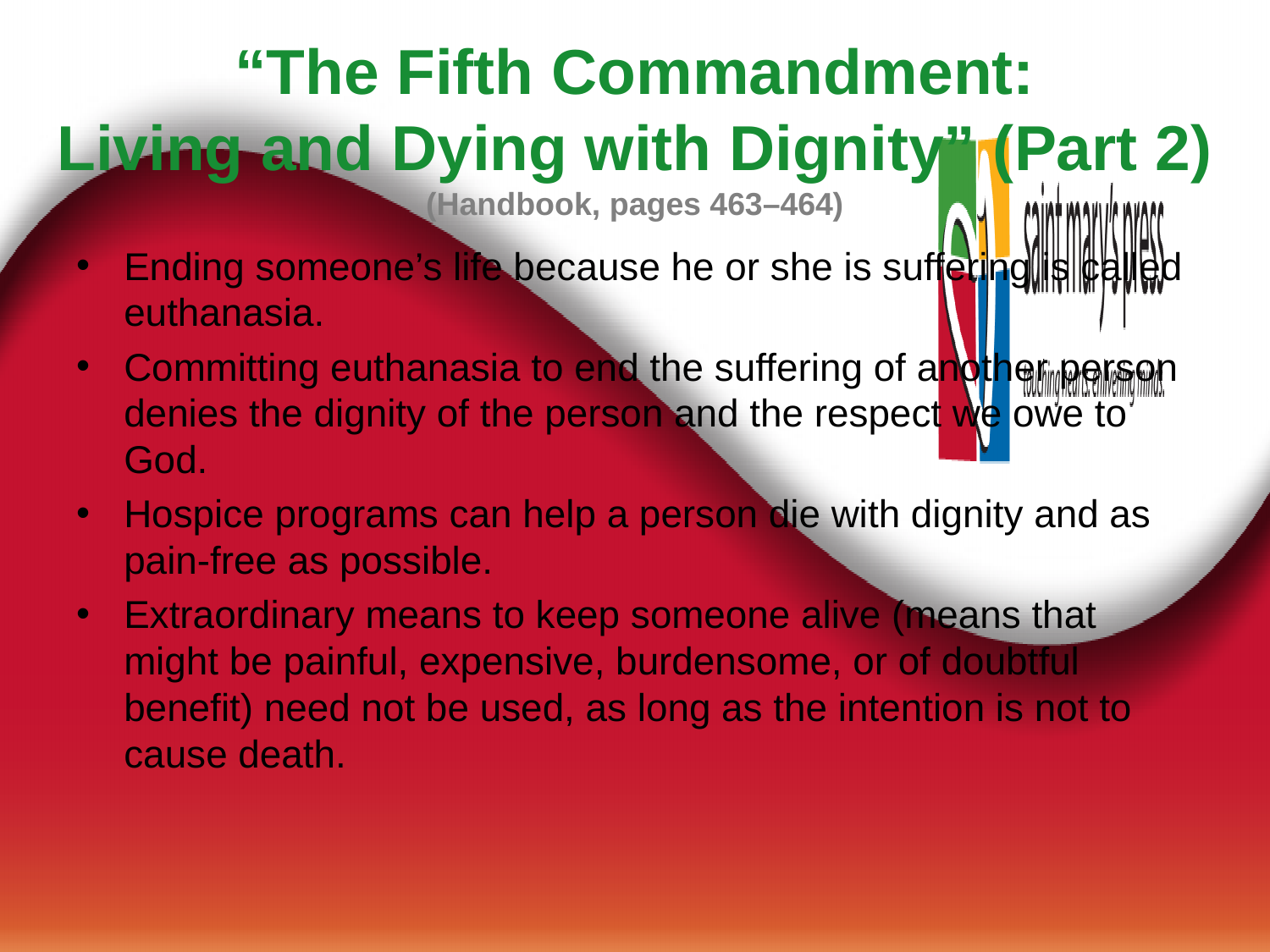

“The Fifth Commandment:
Living and Dying with Dignity” (Part 2)
(Handbook, pages 463–464)

Ending someone’s life because he or she is suffering is called euthanasia.
Committing euthanasia to end the suffering of another person denies the dignity of the person and the respect we owe to God.
Hospice programs can help a person die with dignity and as pain-free as possible.
Extraordinary means to keep someone alive (means that might be painful, expensive, burdensome, or of doubtful benefit) need not be used, as long as the intention is not to cause death.